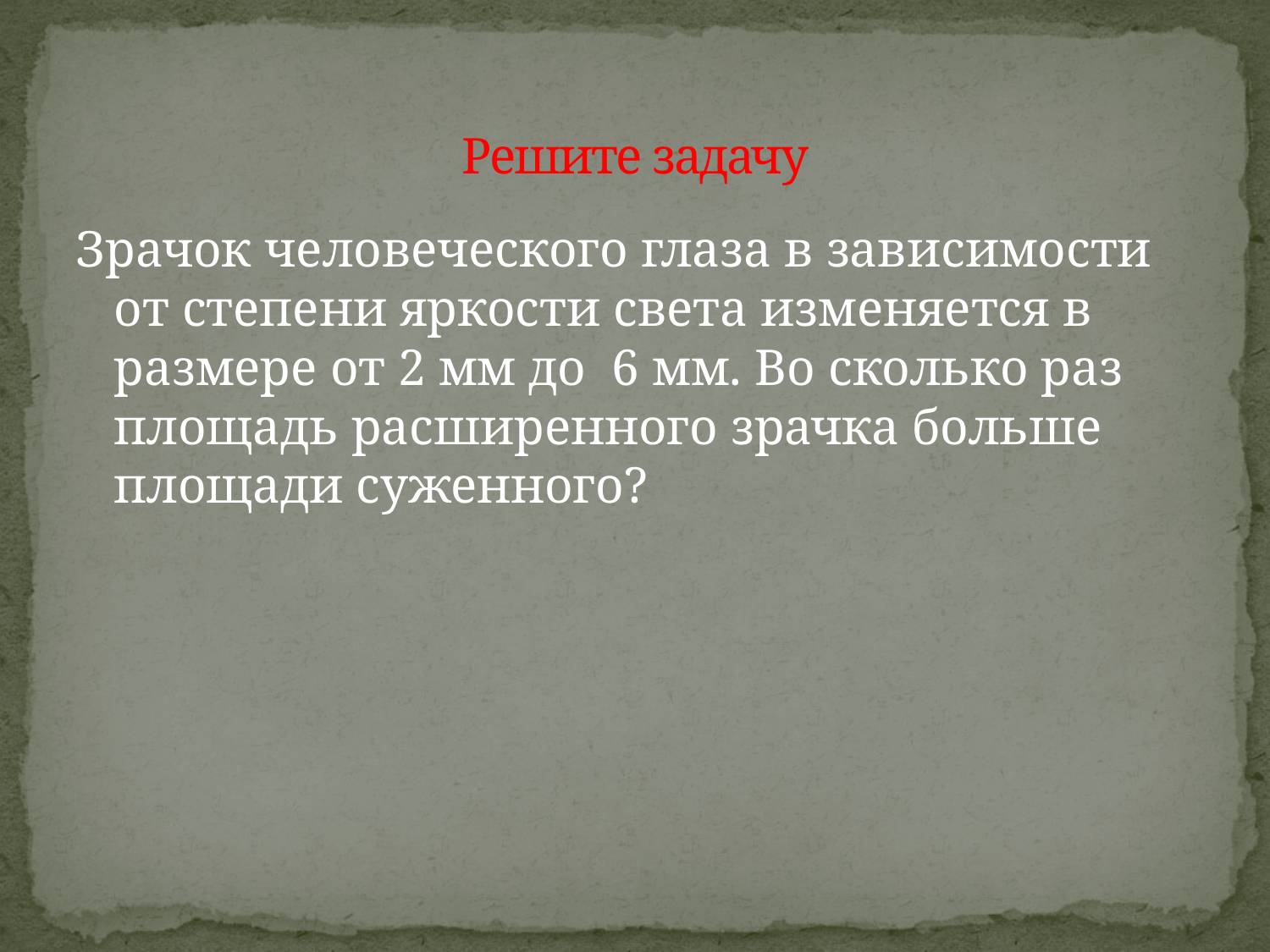

# Решите задачу
Зрачок человеческого глаза в зависимости от степени яркости света изменяется в размере от 2 мм до  6 мм. Во сколько раз площадь расширенного зрачка больше площади суженного?